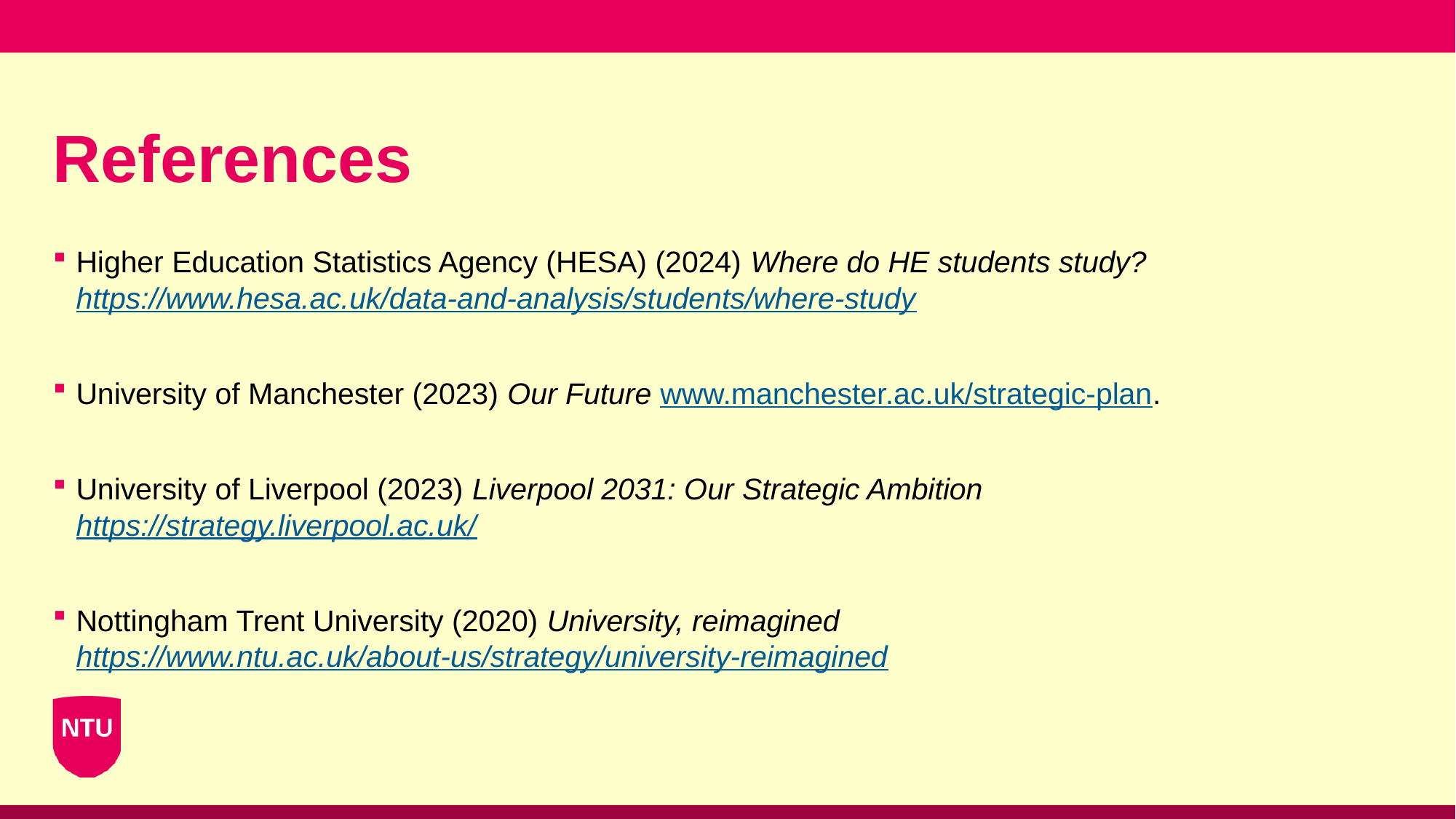

# References
Higher Education Statistics Agency (HESA) (2024) Where do HE students study? https://www.hesa.ac.uk/data-and-analysis/students/where-study

University of Manchester (2023) Our Future www.manchester.ac.uk/strategic-plan.

University of Liverpool (2023) Liverpool 2031: Our Strategic Ambition https://strategy.liverpool.ac.uk/

Nottingham Trent University (2020) University, reimagined https://www.ntu.ac.uk/about-us/strategy/university-reimagined